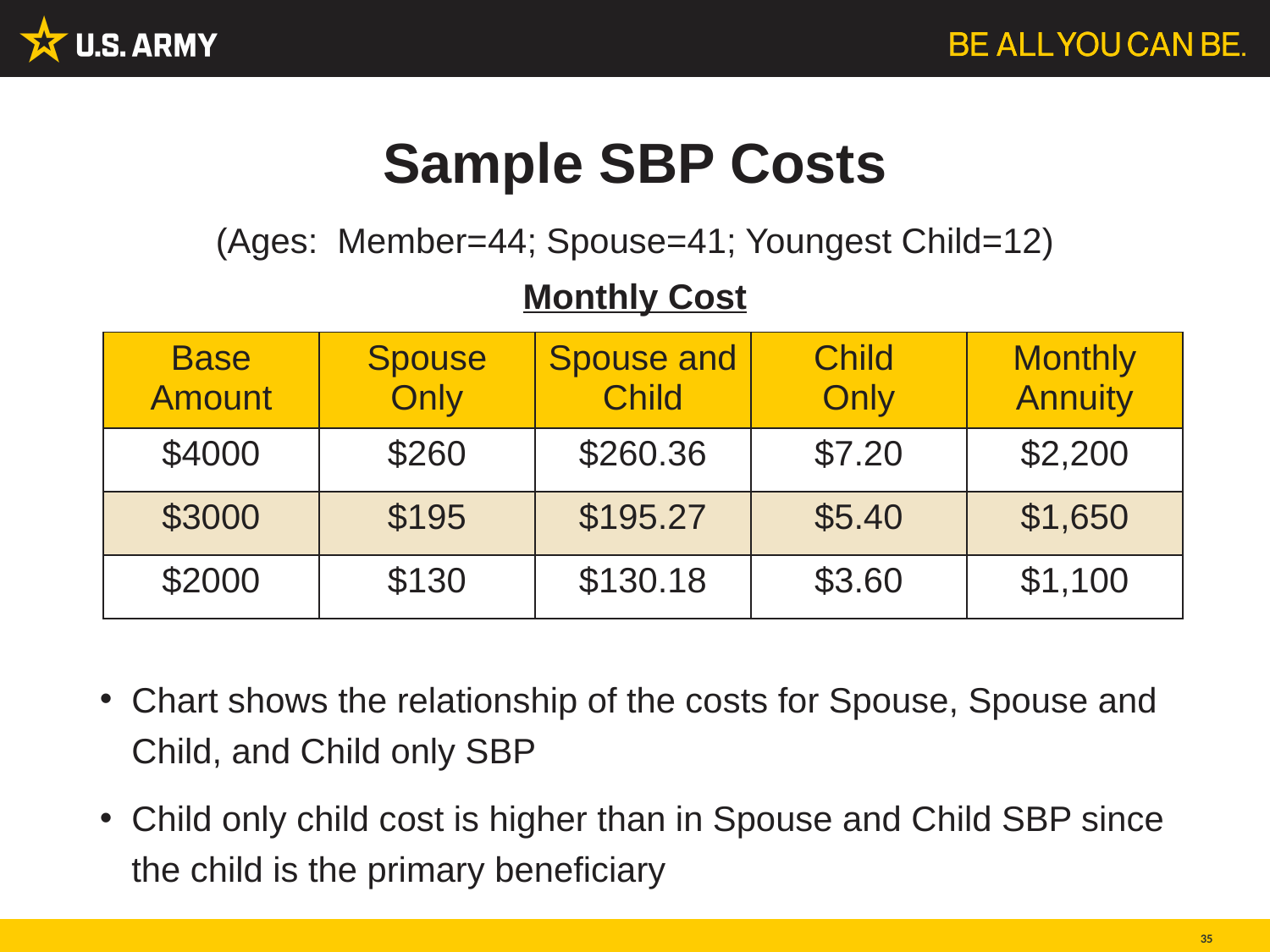

# Sample SBP Costs
(Ages:  Member=44; Spouse=41; Youngest Child=12)
Monthly Cost

Chart shows the relationship of the costs for Spouse, Spouse and Child, and Child only SBP
Child only child cost is higher than in Spouse and Child SBP since the child is the primary beneficiary
| Base Amount | Spouse Only | Spouse and Child | Child Only | Monthly Annuity |
| --- | --- | --- | --- | --- |
| $4000 | $260 | $260.36 | $7.20 | $2,200 |
| $3000 | $195 | $195.27 | $5.40 | $1,650 |
| $2000 | $130 | $130.18 | $3.60 | $1,100 |